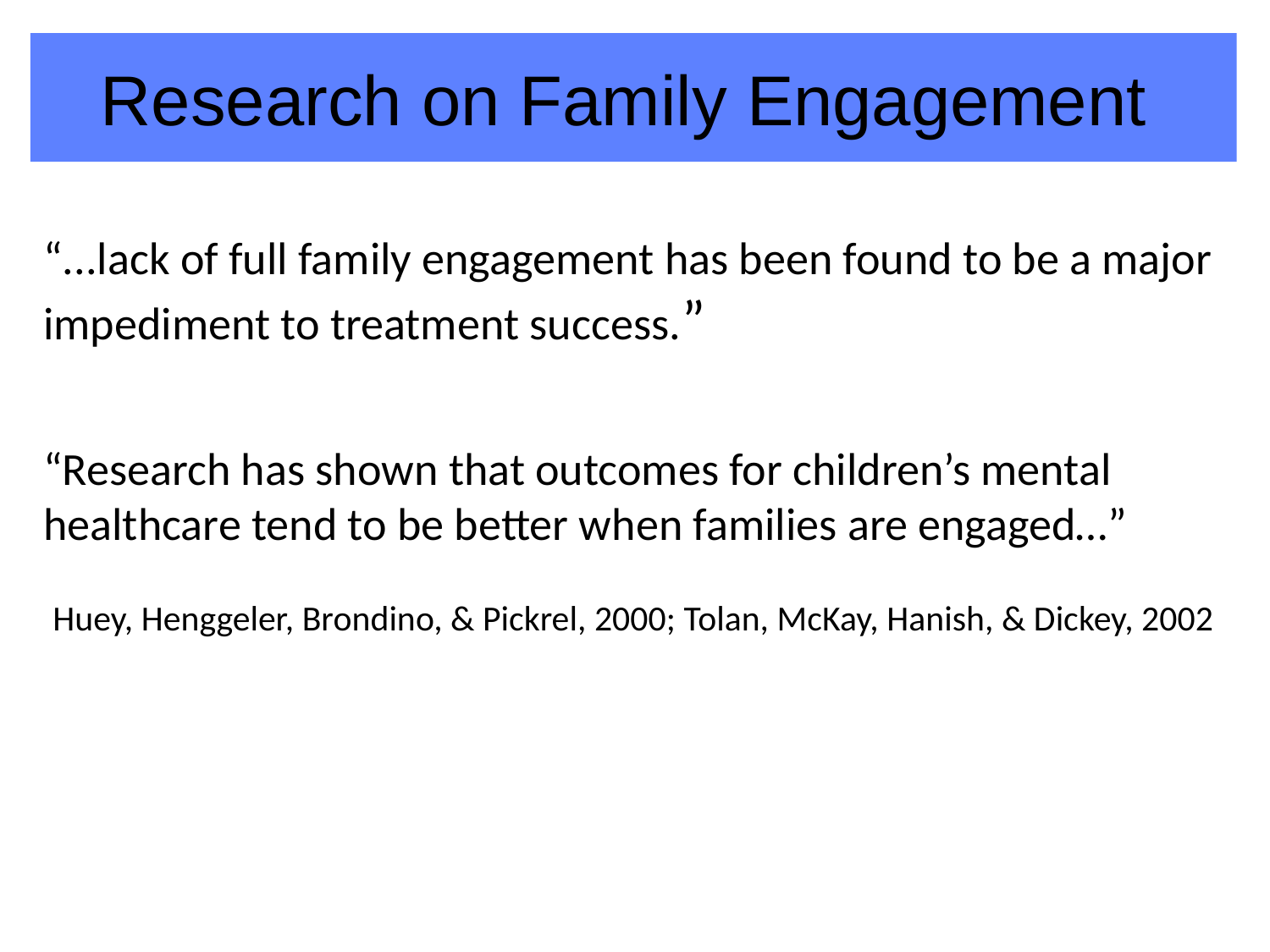

# Research on Family Engagement
“...lack of full family engagement has been found to be a major impediment to treatment success.”

“Research has shown that outcomes for children’s mental healthcare tend to be better when families are engaged…”

Huey, Henggeler, Brondino, & Pickrel, 2000; Tolan, McKay, Hanish, & Dickey, 2002